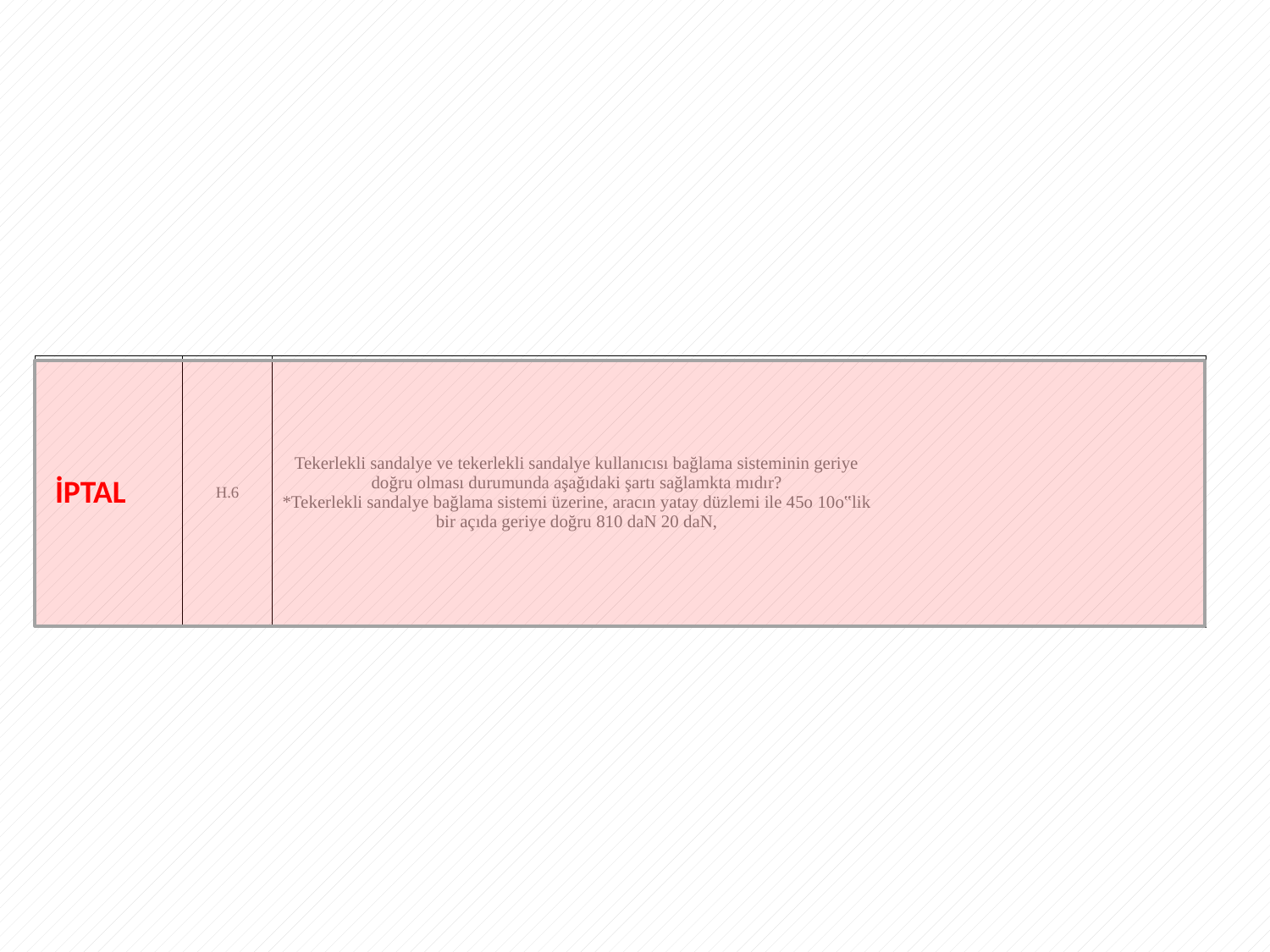

|  | H.6 | Tekerlekli sandalye ve tekerlekli sandalye kullanıcısı bağlama sisteminin geriye doğru olması durumunda aşağıdaki şartı sağlamkta mıdır? \*Tekerlekli sandalye bağlama sistemi üzerine, aracın yatay düzlemi ile 45o 10o‟lik bir açıda geriye doğru 810 daN 20 daN, |  |  |
| --- | --- | --- | --- | --- |

İPTAL